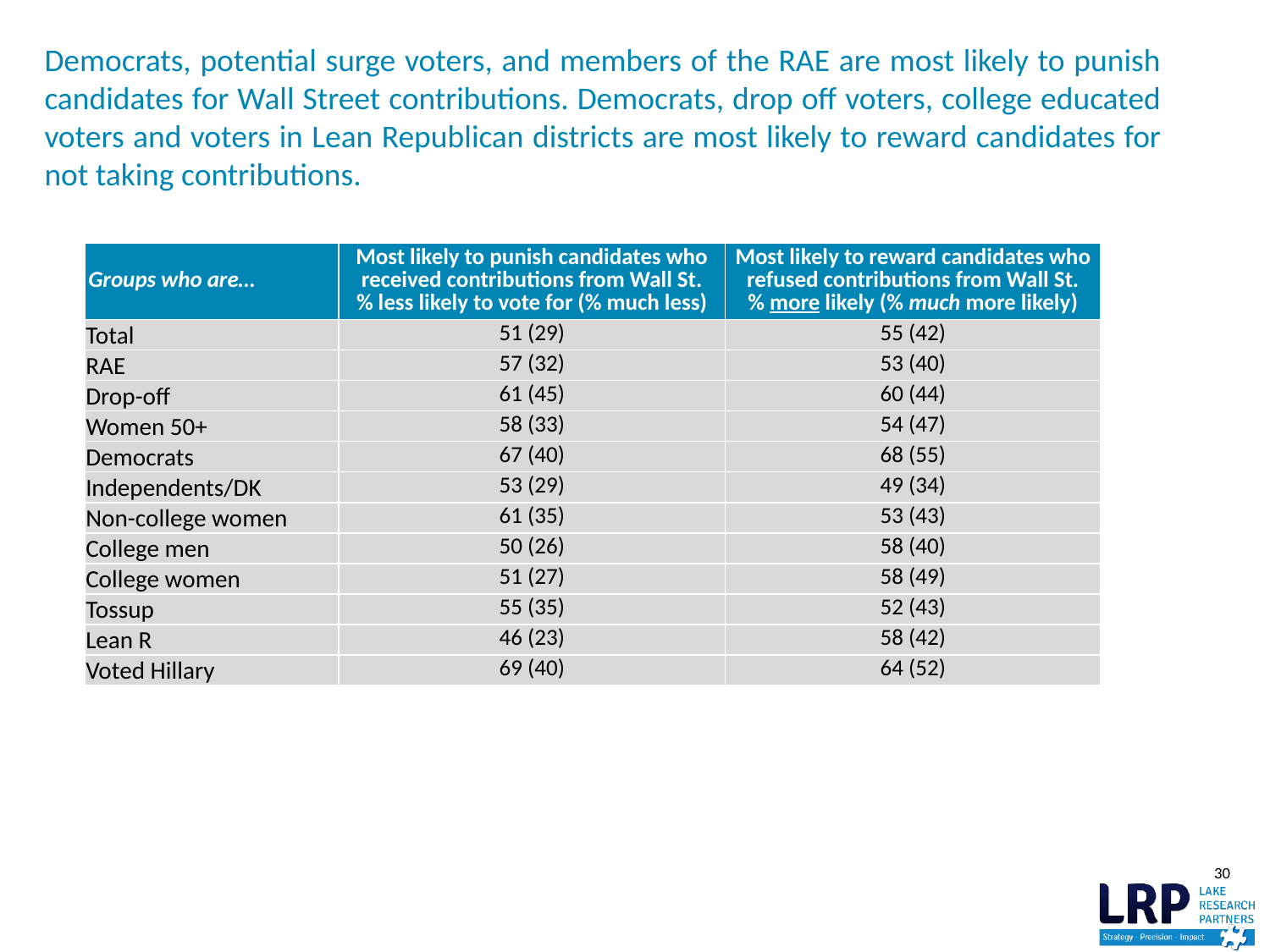

# Democrats, potential surge voters, and members of the RAE are most likely to punish candidates for Wall Street contributions. Democrats, drop off voters, college educated voters and voters in Lean Republican districts are most likely to reward candidates for not taking contributions.
| Groups who are… | Most likely to punish candidates who received contributions from Wall St. % less likely to vote for (% much less) | Most likely to reward candidates who refused contributions from Wall St. % more likely (% much more likely) |
| --- | --- | --- |
| Total | 51 (29) | 55 (42) |
| RAE | 57 (32) | 53 (40) |
| Drop-off | 61 (45) | 60 (44) |
| Women 50+ | 58 (33) | 54 (47) |
| Democrats | 67 (40) | 68 (55) |
| Independents/DK | 53 (29) | 49 (34) |
| Non-college women | 61 (35) | 53 (43) |
| College men | 50 (26) | 58 (40) |
| College women | 51 (27) | 58 (49) |
| Tossup | 55 (35) | 52 (43) |
| Lean R | 46 (23) | 58 (42) |
| Voted Hillary | 69 (40) | 64 (52) |
30